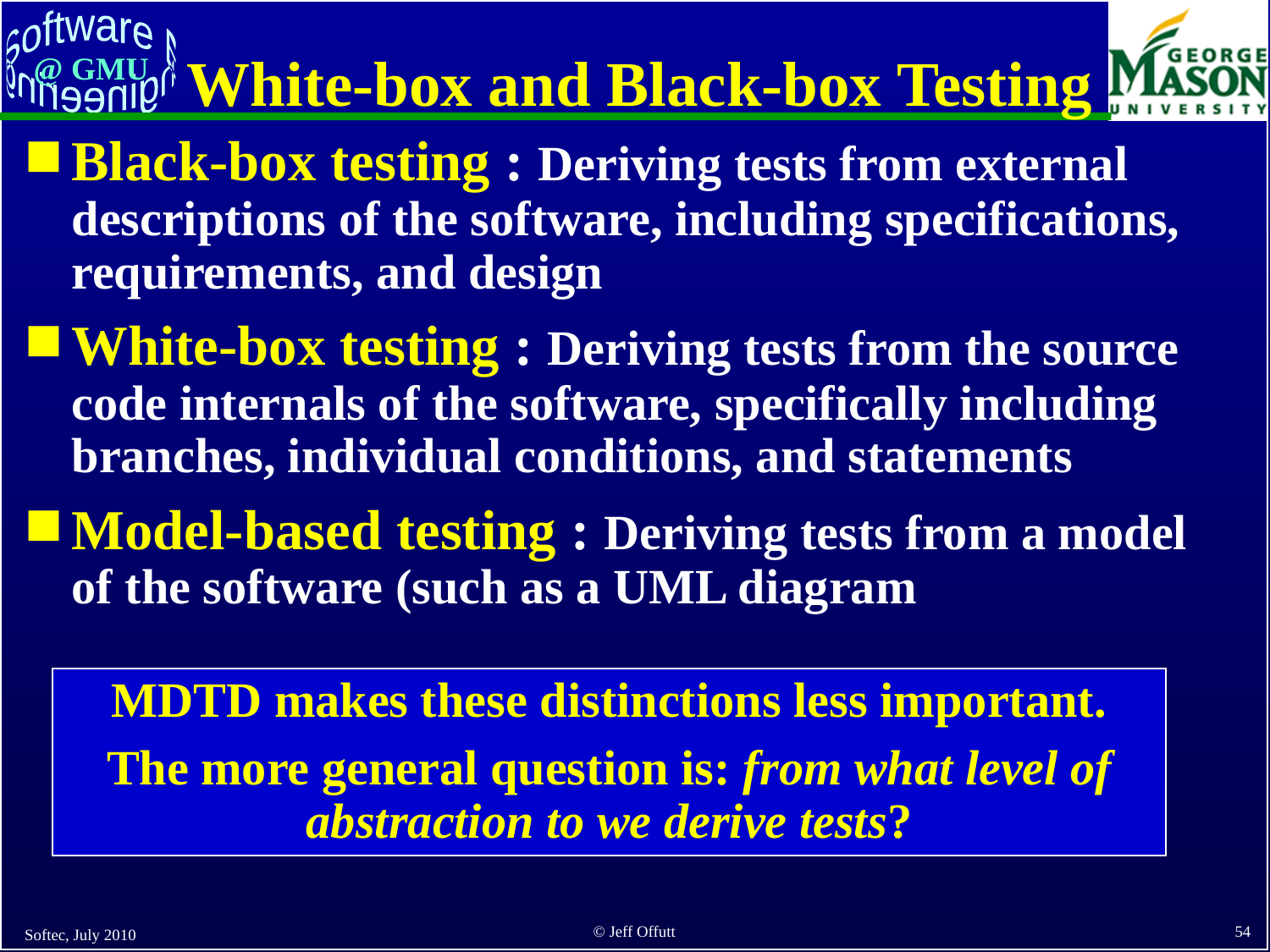

# White-box and Black-box Testing
Black-box testing : Deriving tests from external descriptions of the software, including specifications, requirements, and design
White-box testing : Deriving tests from the source code internals of the software, specifically including branches, individual conditions, and statements
Model-based testing : Deriving tests from a model of the software (such as a UML diagram
MDTD makes these distinctions less important.
The more general question is: from what level of abstraction to we derive tests?
Softec, July 2010
54
© Jeff Offutt